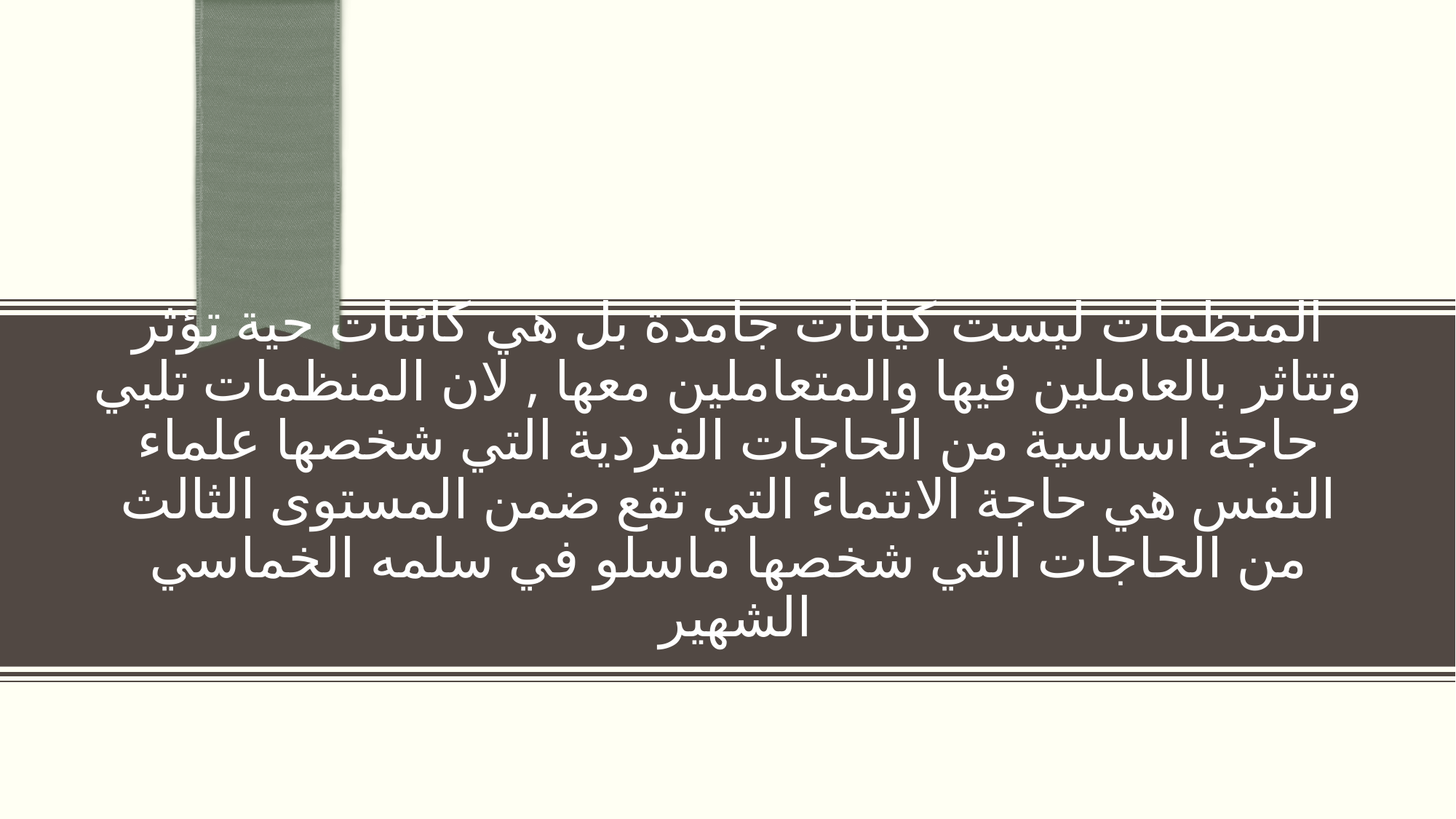

# المنظمات ليست كيانات جامدة بل هي كائنات حية تؤثر وتتاثر بالعاملين فيها والمتعاملين معها , لان المنظمات تلبي حاجة اساسية من الحاجات الفردية التي شخصها علماء النفس هي حاجة الانتماء التي تقع ضمن المستوى الثالث من الحاجات التي شخصها ماسلو في سلمه الخماسي الشهير